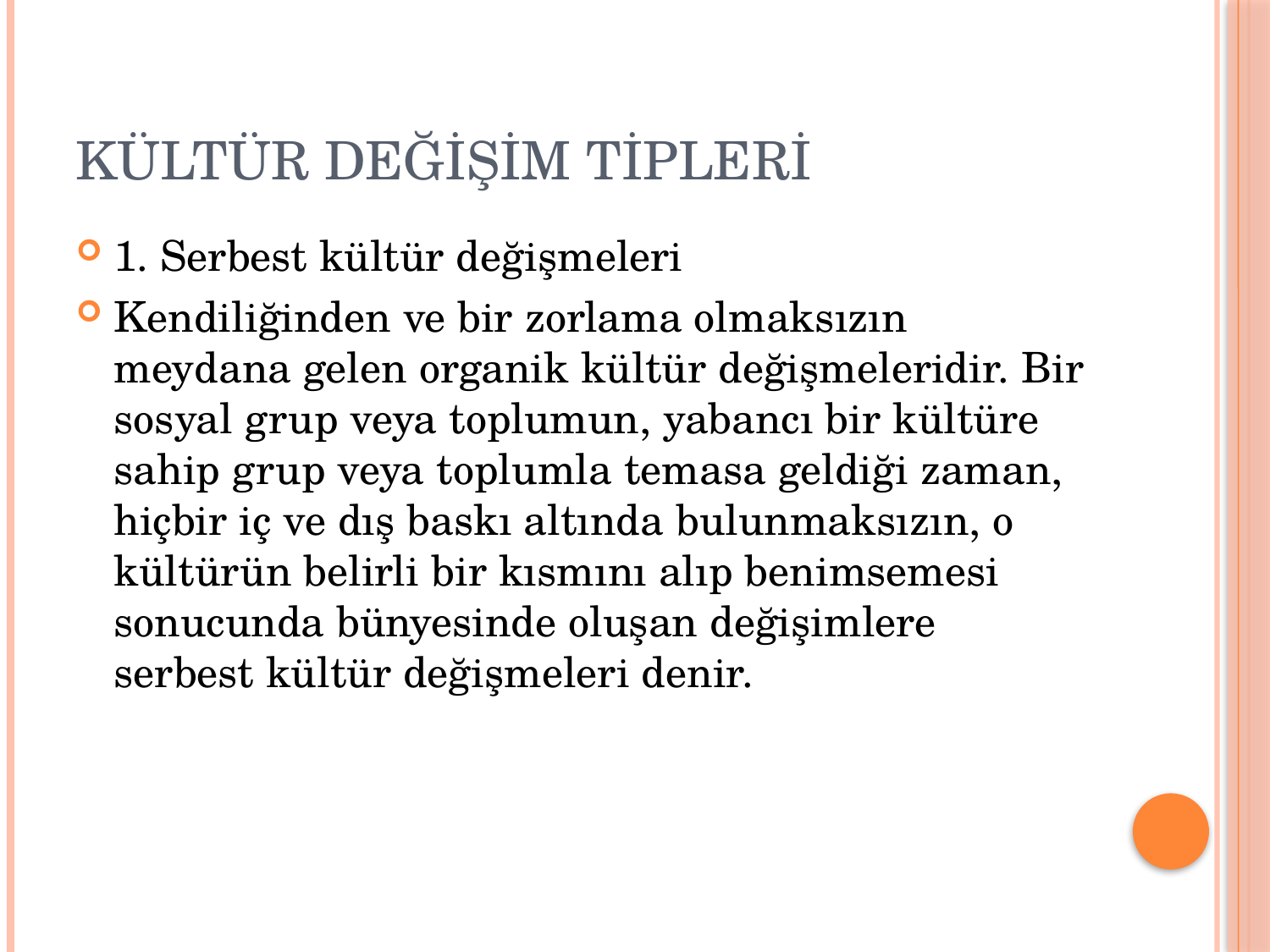

# Kültür değişim tipleri
1. Serbest kültür değişmeleri
Kendiliğinden ve bir zorlama olmaksızın meydana gelen organik kültür değişmeleridir. Bir sosyal grup veya toplumun, yabancı bir kültüre sahip grup veya toplumla temasa geldiği zaman, hiçbir iç ve dış baskı altında bulunmaksızın, o kültürün belirli bir kısmını alıp benimsemesi sonucunda bünyesinde oluşan değişimlere serbest kültür değişmeleri denir.